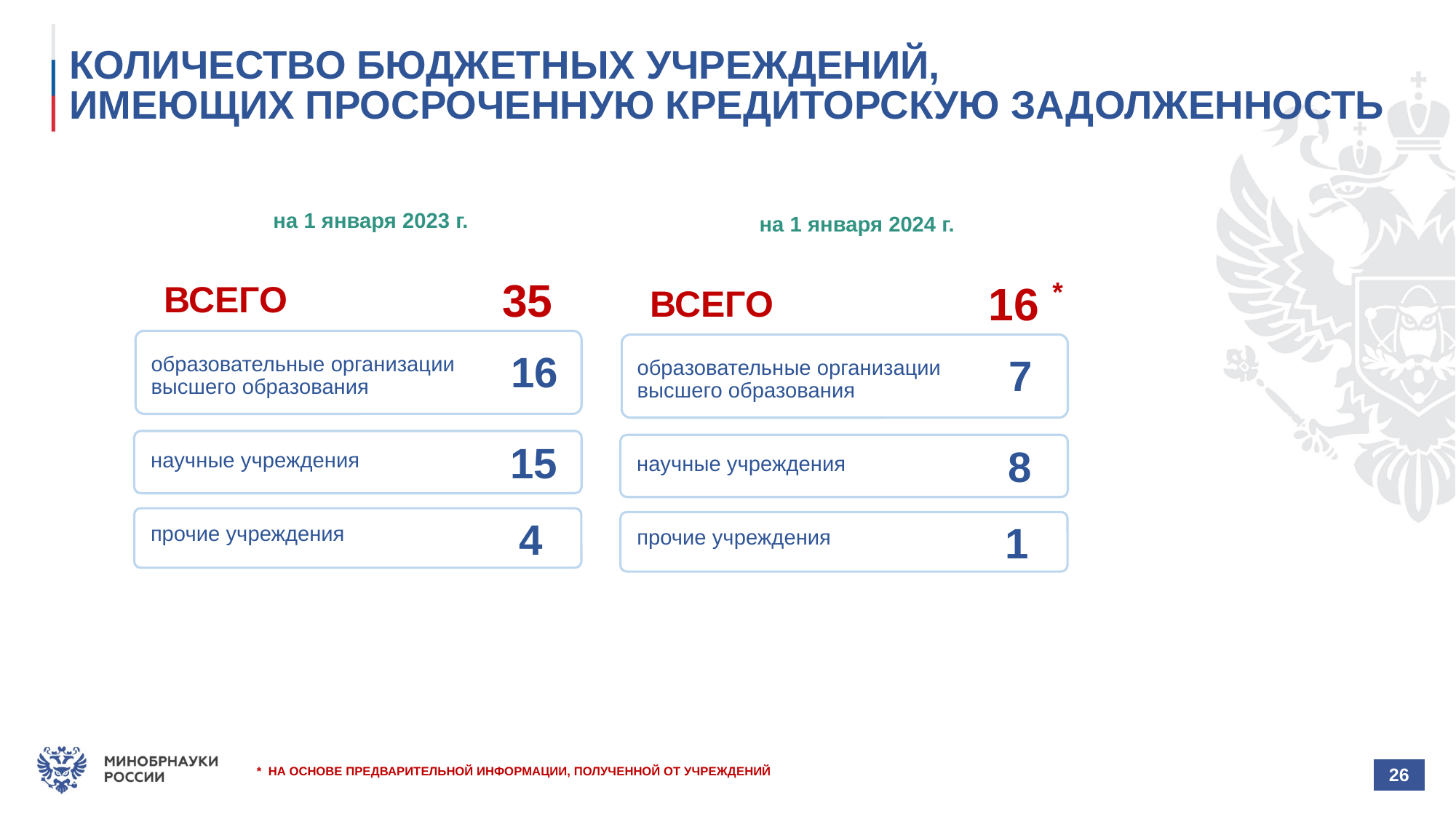

# КОЛИЧЕСТВО БЮДЖЕТНЫХ УЧРЕЖДЕНИЙ, ИМЕЮЩИХ ПРОСРОЧЕННУЮ КРЕДИТОРСКУЮ ЗАДОЛЖЕННОСТЬ
на 1 января 2023 г.
на 1 января 2024 г.
35
ВСЕГО
*
16
ВСЕГО

16
образовательные организации
высшего образования

7
образовательные организации
высшего образования
15

научные учреждения
8

научные учреждения
4

прочие учреждения
1

прочие учреждения
*  НА ОСНОВЕ ПРЕДВАРИТЕЛЬНОЙ ИНФОРМАЦИИ, ПОЛУЧЕННОЙ ОТ УЧРЕЖДЕНИЙ
| 26 |
| --- |